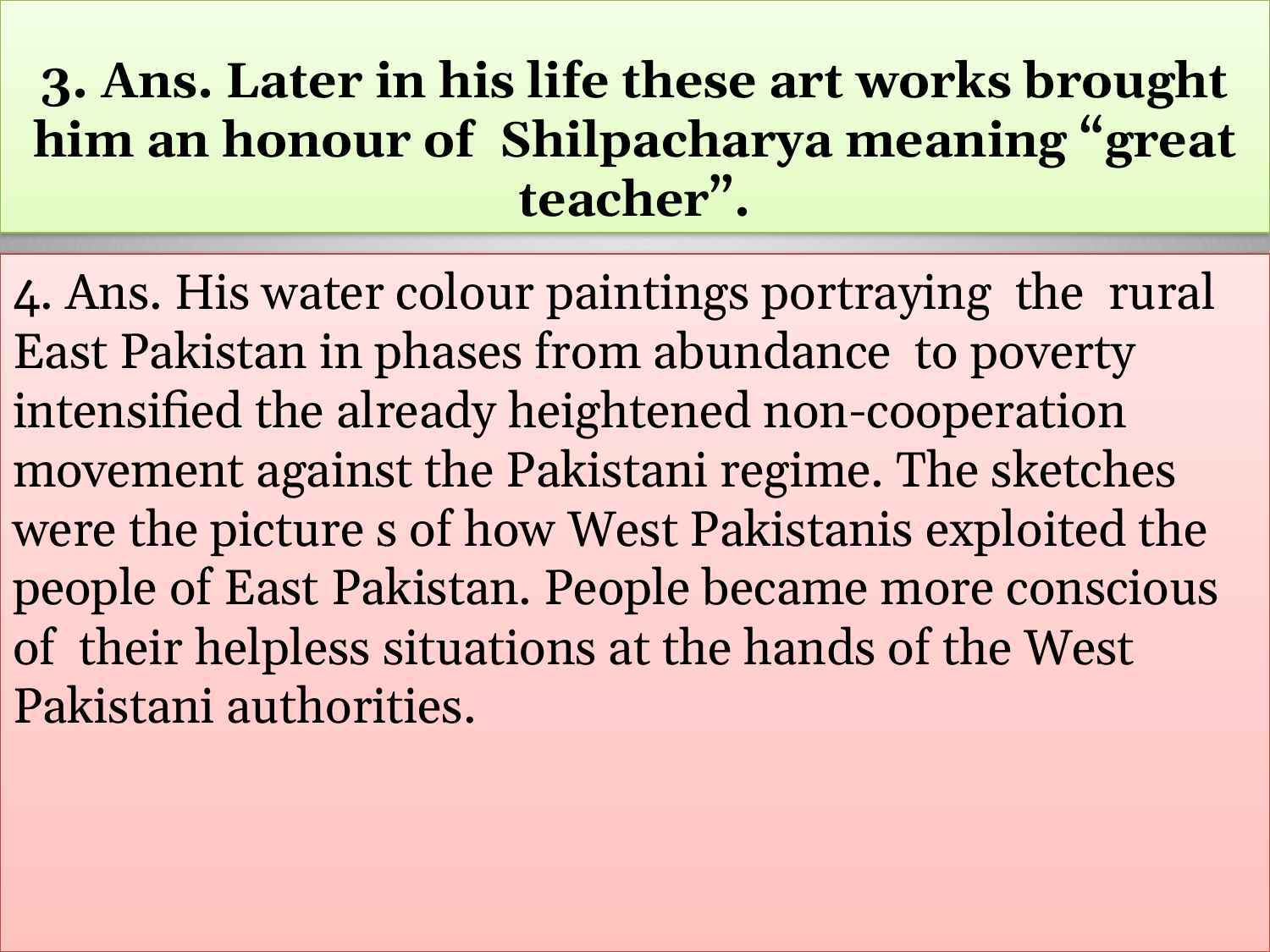

# 3. Ans. Later in his life these art works brought him an honour of  Shilpacharya meaning “great teacher”.
4. Ans. His water colour paintings portraying  the  rural East Pakistan in phases from abundance  to poverty intensified the already heightened non-cooperation movement against the Pakistani regime. The sketches were the picture s of how West Pakistanis exploited the people of East Pakistan. People became more conscious of  their helpless situations at the hands of the West Pakistani authorities.